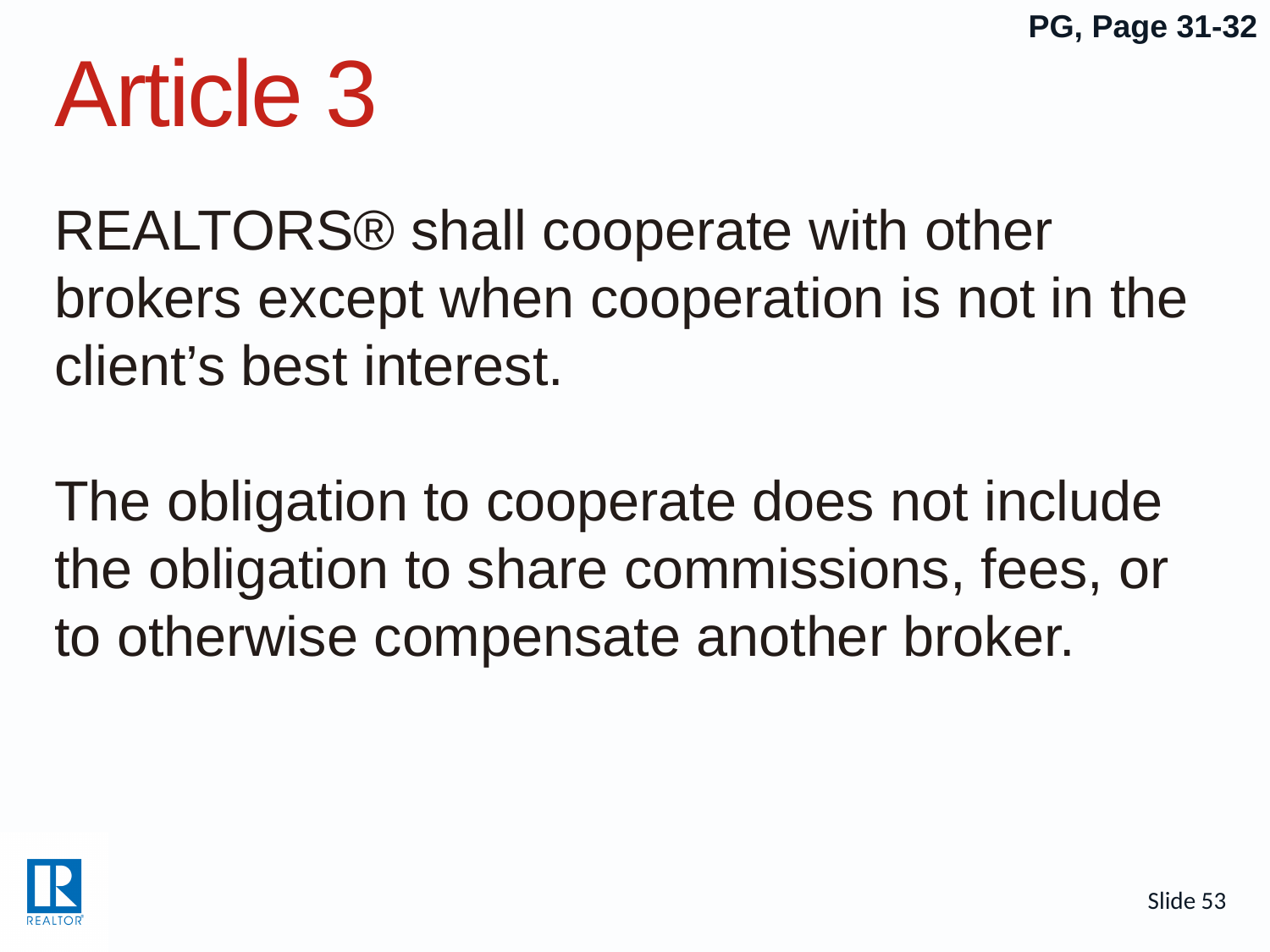

PG, Page 31-32
# Article 3
REALTORS® shall cooperate with other brokers except when cooperation is not in the client’s best interest.

The obligation to cooperate does not include the obligation to share commissions, fees, or to otherwise compensate another broker.
Slide 53